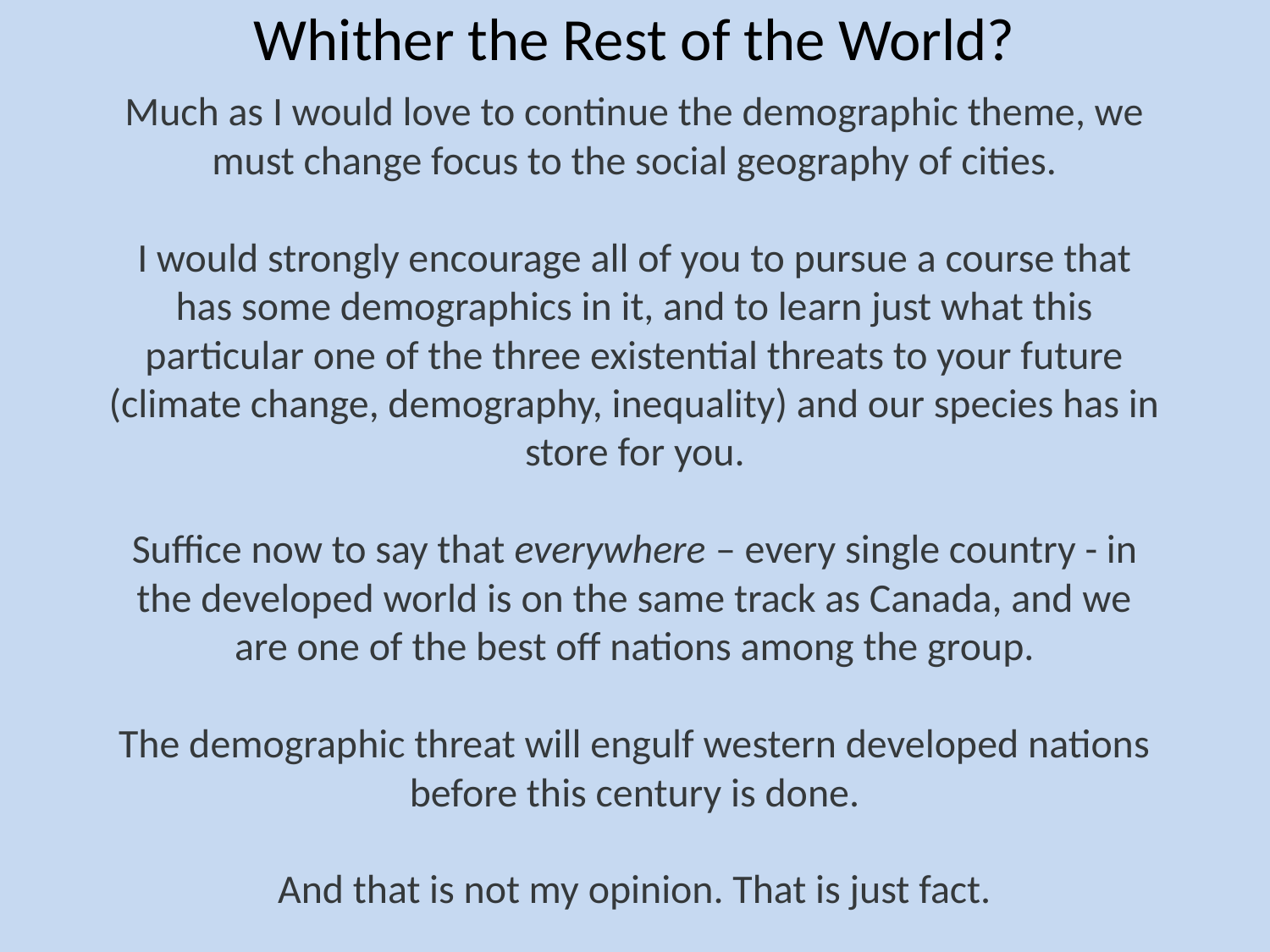

Whither the Rest of the World?
Much as I would love to continue the demographic theme, we must change focus to the social geography of cities.

I would strongly encourage all of you to pursue a course that has some demographics in it, and to learn just what this particular one of the three existential threats to your future (climate change, demography, inequality) and our species has in store for you.

Suffice now to say that everywhere – every single country - in the developed world is on the same track as Canada, and we are one of the best off nations among the group.

The demographic threat will engulf western developed nations before this century is done.

And that is not my opinion. That is just fact.